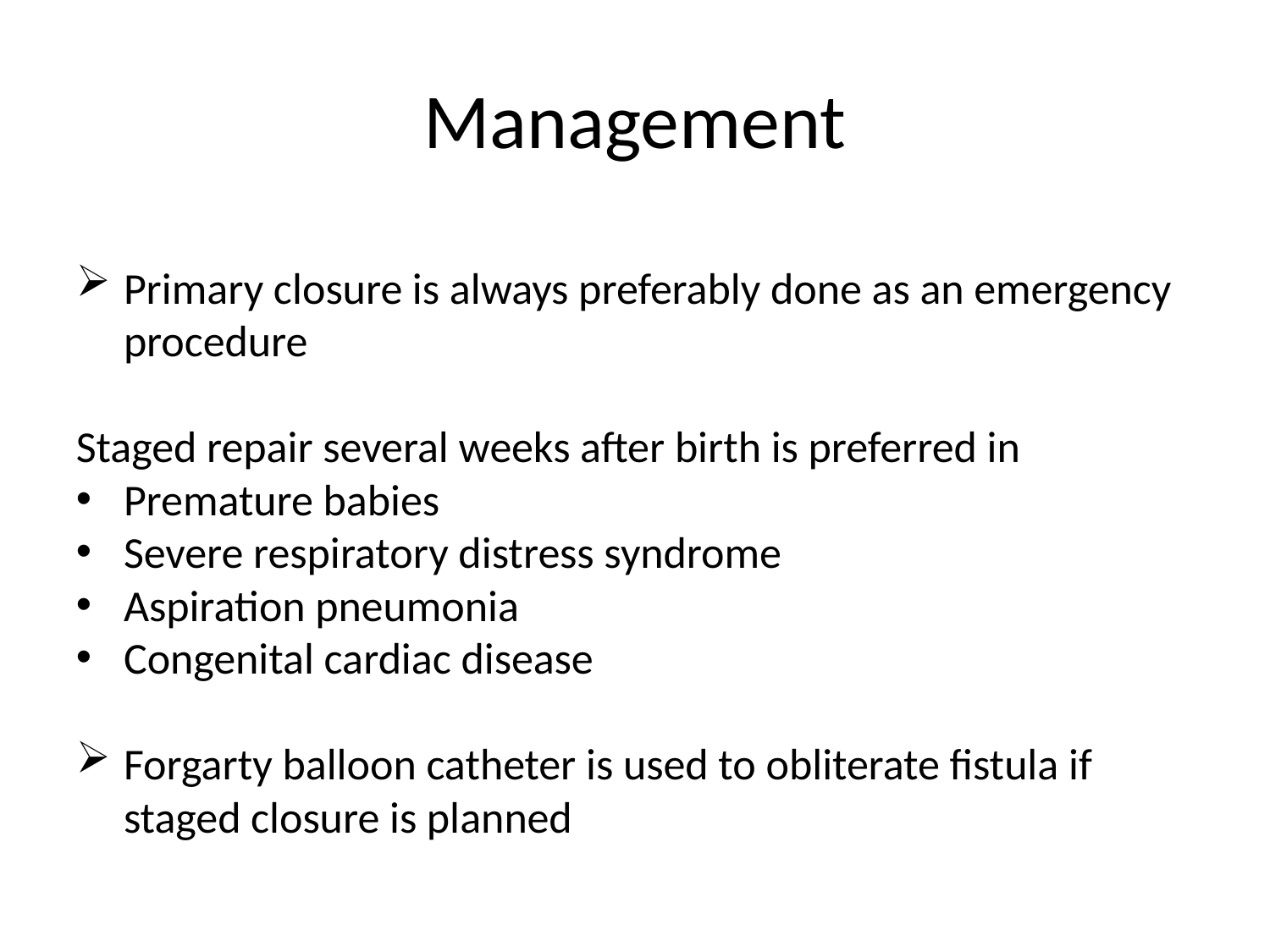

# Management
Primary closure is always preferably done as an emergency procedure

Staged repair several weeks after birth is preferred in
Premature babies
Severe respiratory distress syndrome
Aspiration pneumonia
Congenital cardiac disease

Forgarty balloon catheter is used to obliterate fistula if staged closure is planned